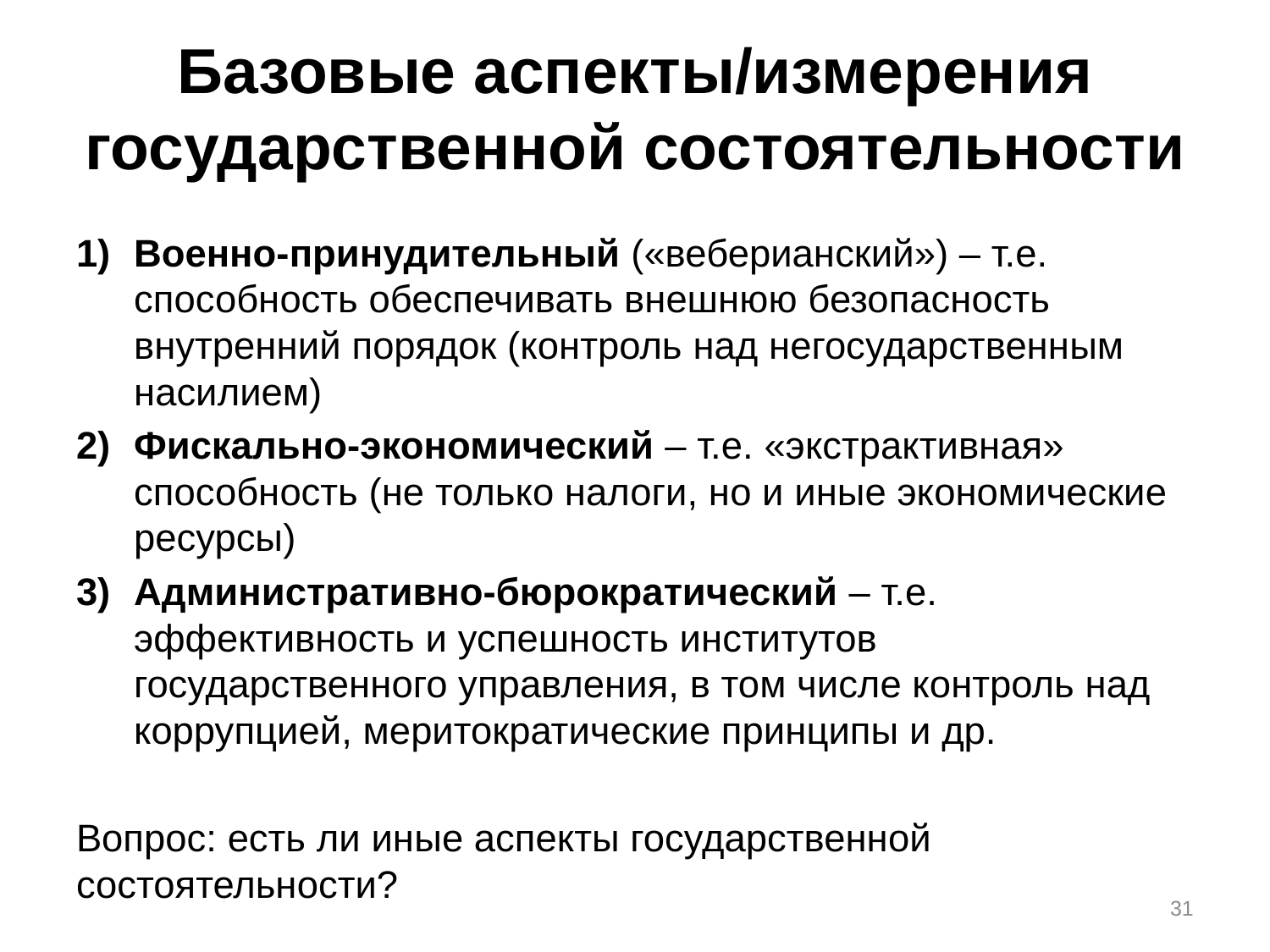

# Базовые аспекты/измерения государственной состоятельности
Военно-принудительный («веберианский») – т.е. способность обеспечивать внешнюю безопасность внутренний порядок (контроль над негосударственным насилием)
Фискально-экономический – т.е. «экстрактивная» способность (не только налоги, но и иные экономические ресурсы)
Административно-бюрократический – т.е. эффективность и успешность институтов государственного управления, в том числе контроль над коррупцией, меритократические принципы и др.

Вопрос: есть ли иные аспекты государственной состоятельности?
31